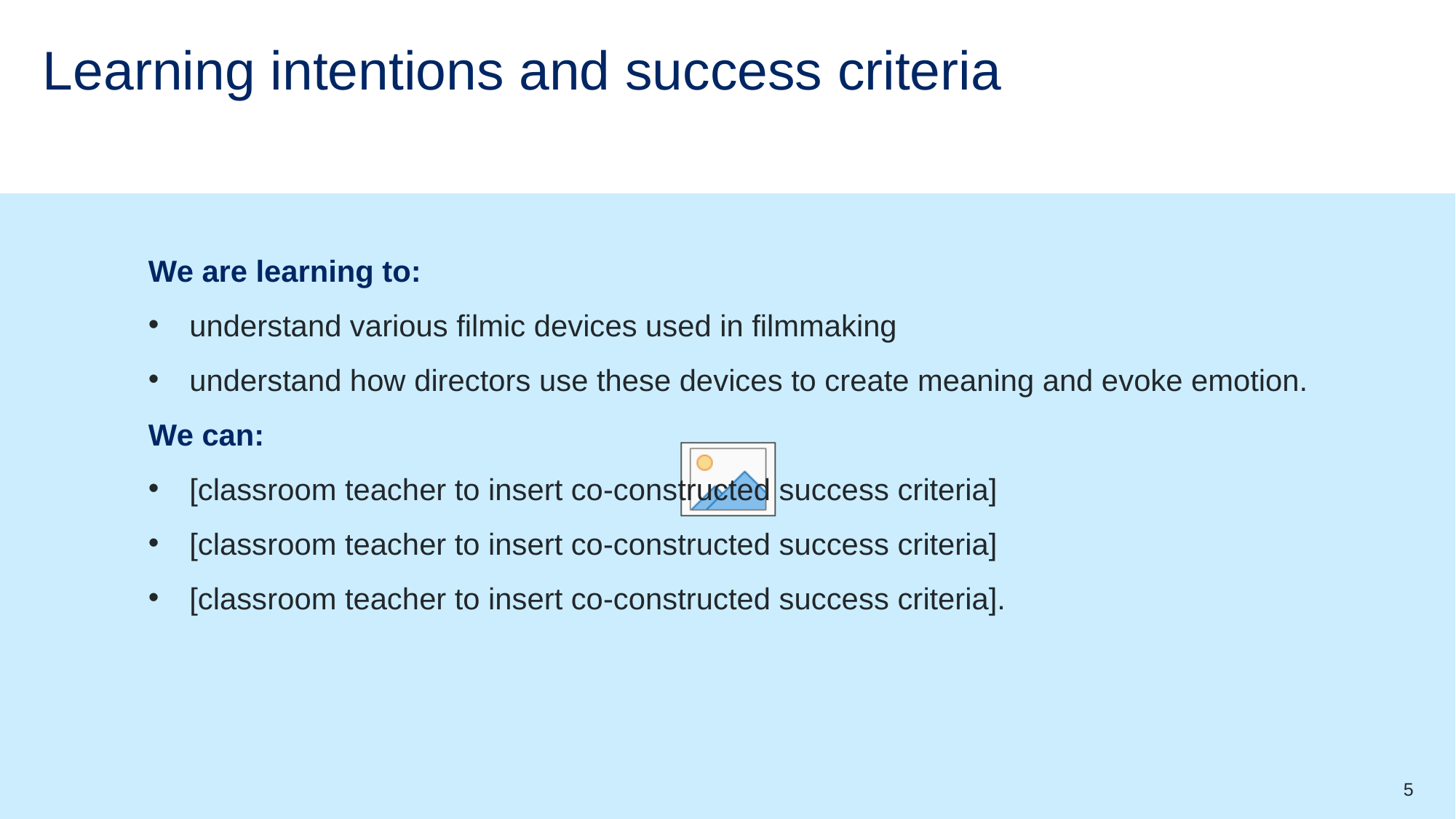

# Learning intentions and success criteria
We are learning to:
understand various filmic devices used in filmmaking
understand how directors use these devices to create meaning and evoke emotion.
We can:
[classroom teacher to insert co-constructed success criteria]
[classroom teacher to insert co-constructed success criteria]
[classroom teacher to insert co-constructed success criteria].
5